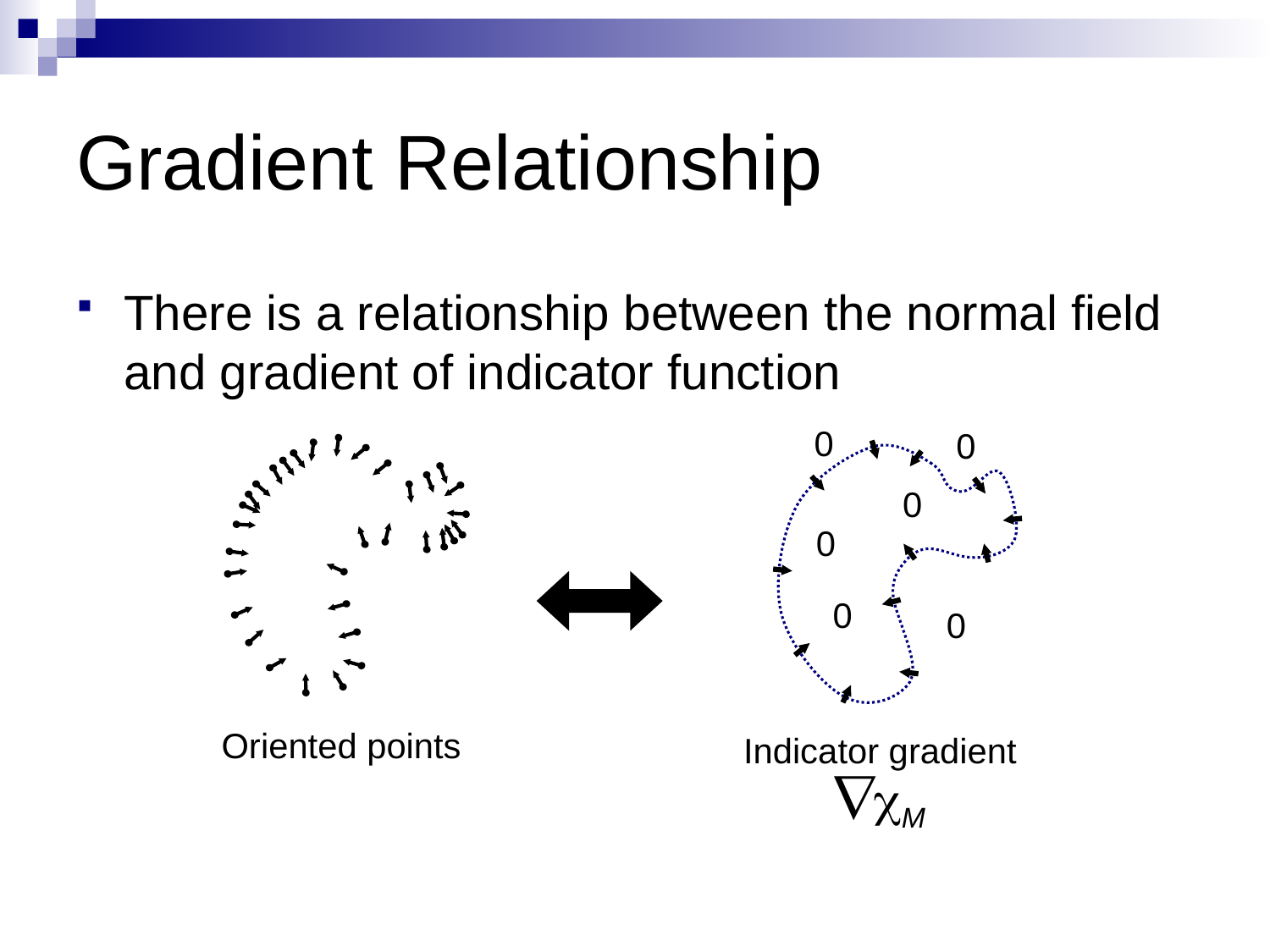

# Gradient Relationship
There is a relationship between the normal field and gradient of indicator function

0
0

0

0

0

0

Indicator gradient
∇χM

Oriented points